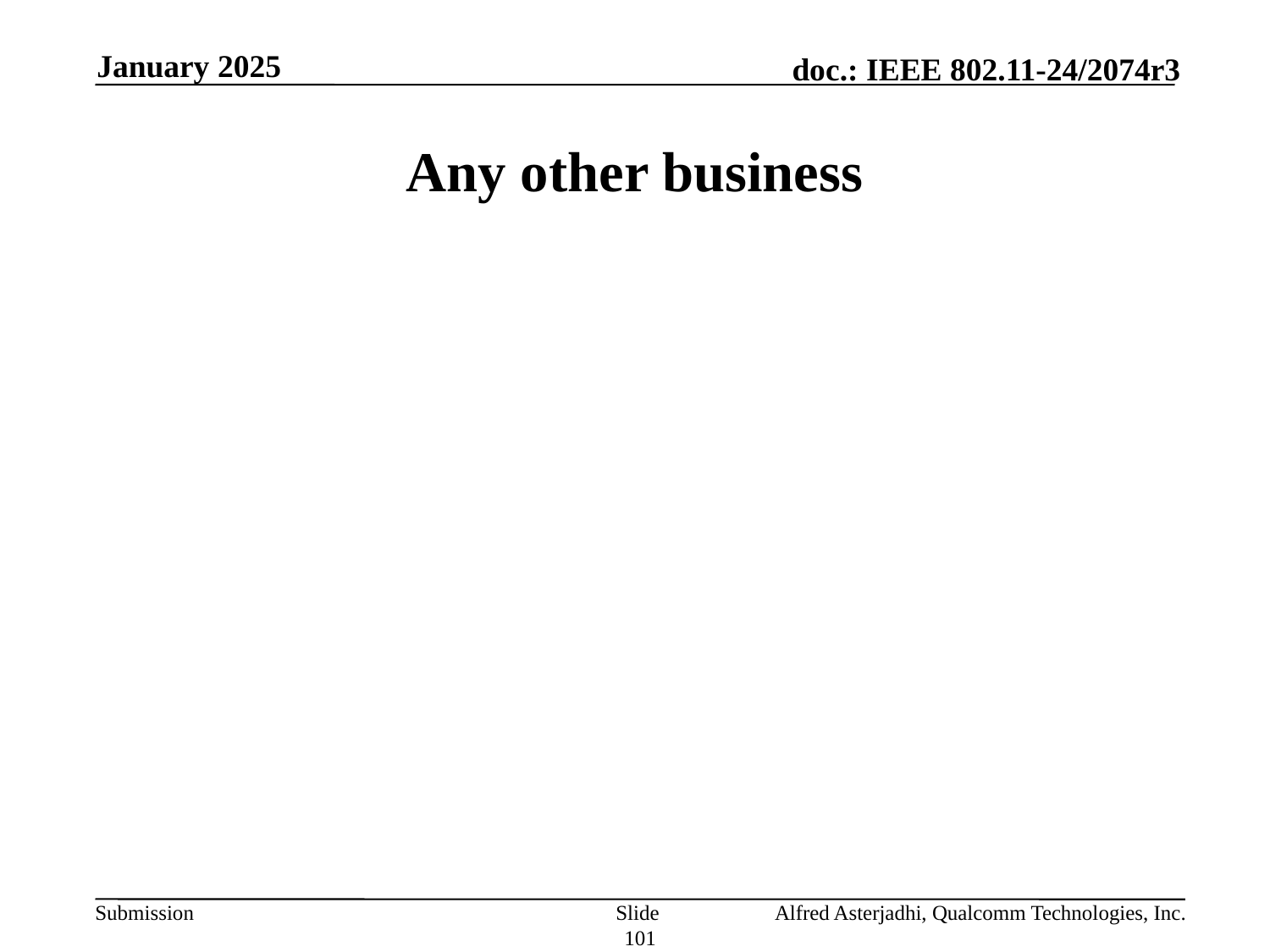

January 2025
# Any other business

Slide 101
Alfred Asterjadhi, Qualcomm Technologies, Inc.